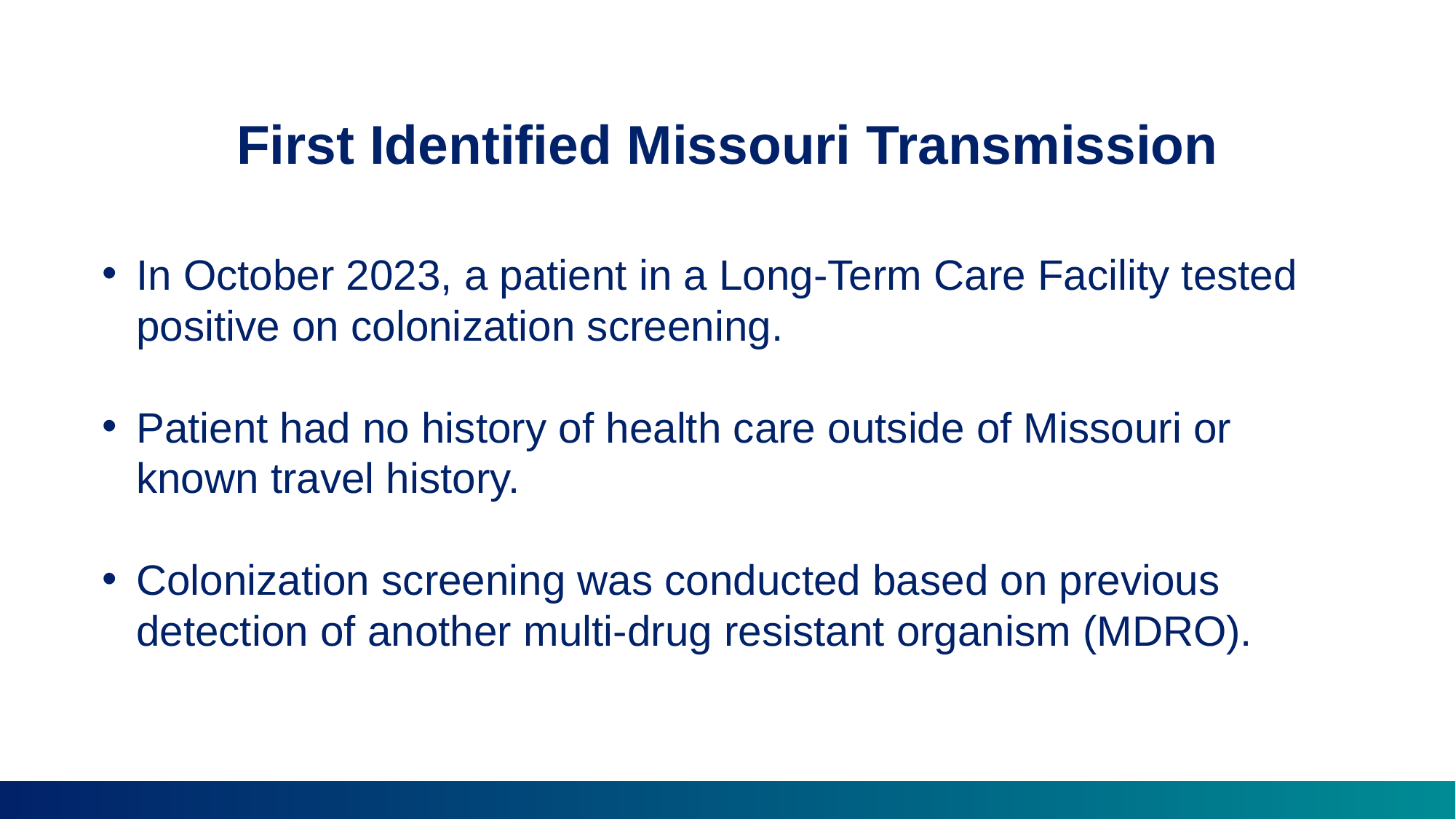

# First Identified Missouri Transmission
In October 2023, a patient in a Long-Term Care Facility tested positive on colonization screening.

Patient had no history of health care outside of Missouri or known travel history.

Colonization screening was conducted based on previous detection of another multi-drug resistant organism (MDRO).